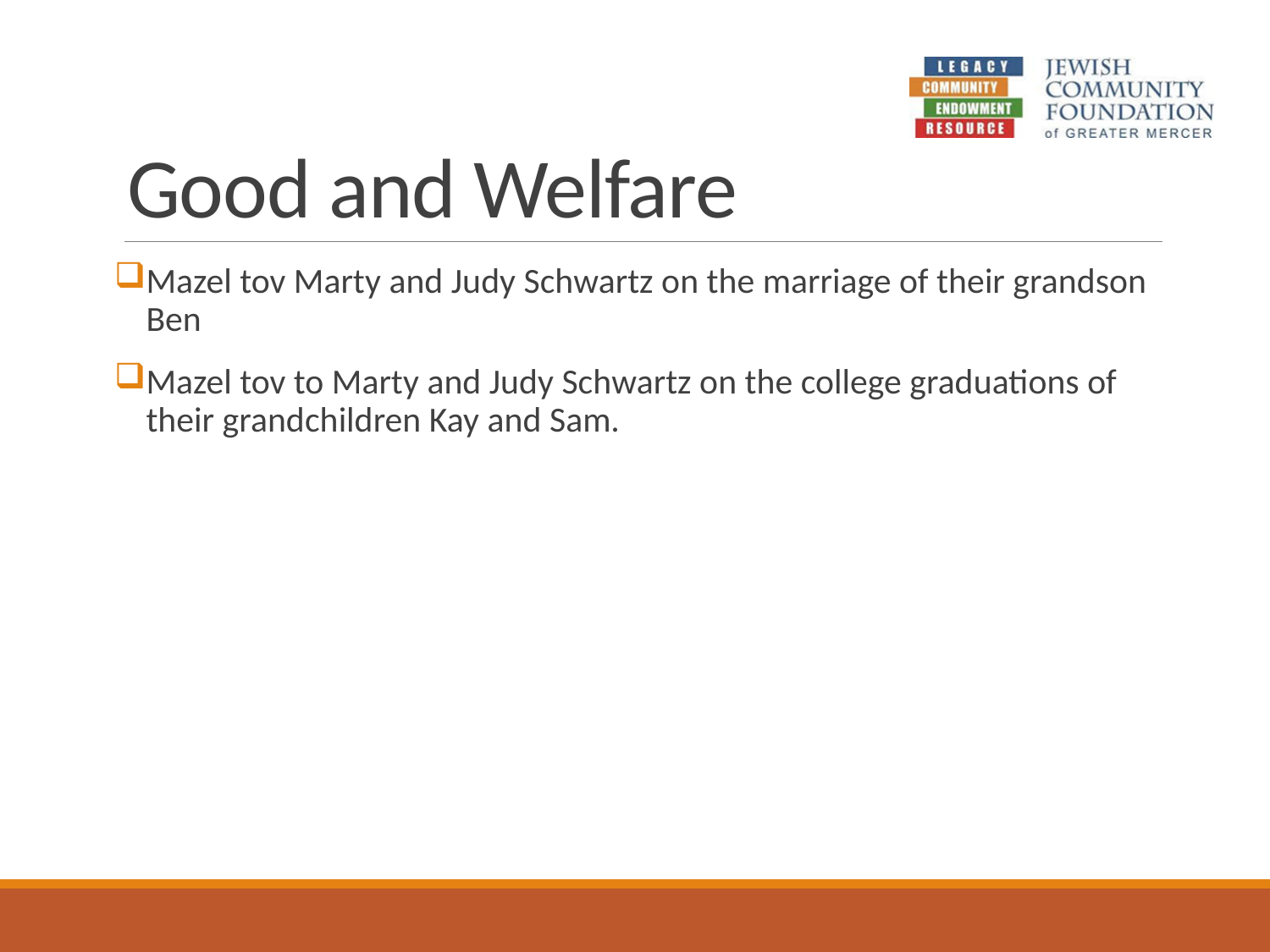

# Good and Welfare
Mazel tov Marty and Judy Schwartz on the marriage of their grandson Ben
Mazel tov to Marty and Judy Schwartz on the college graduations of their grandchildren Kay and Sam.